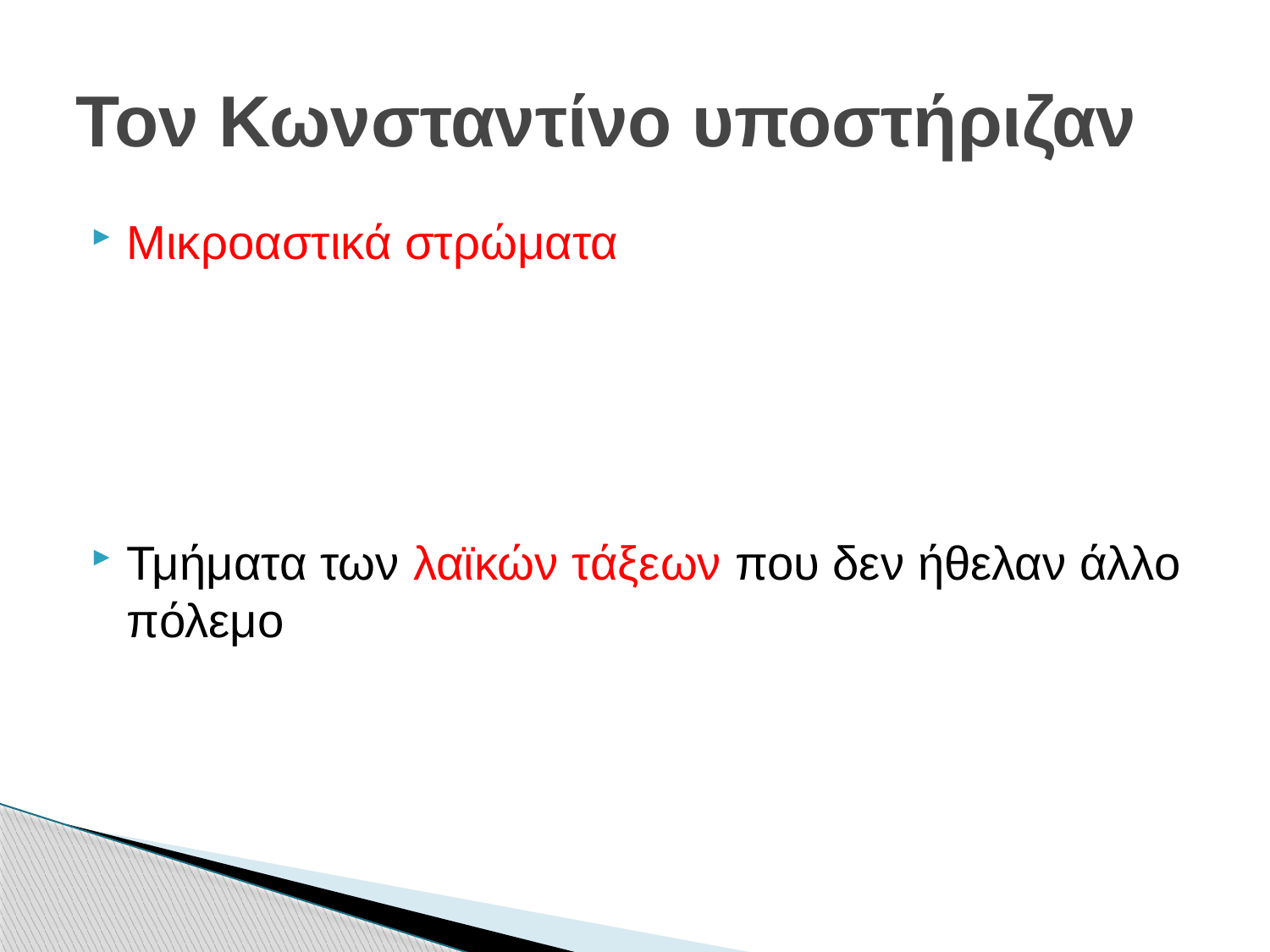

# Τον Κωνσταντίνο υποστήριζαν
Μικροαστικά στρώματα

Τμήματα των λαϊκών τάξεων που δεν ήθελαν άλλο πόλεμο